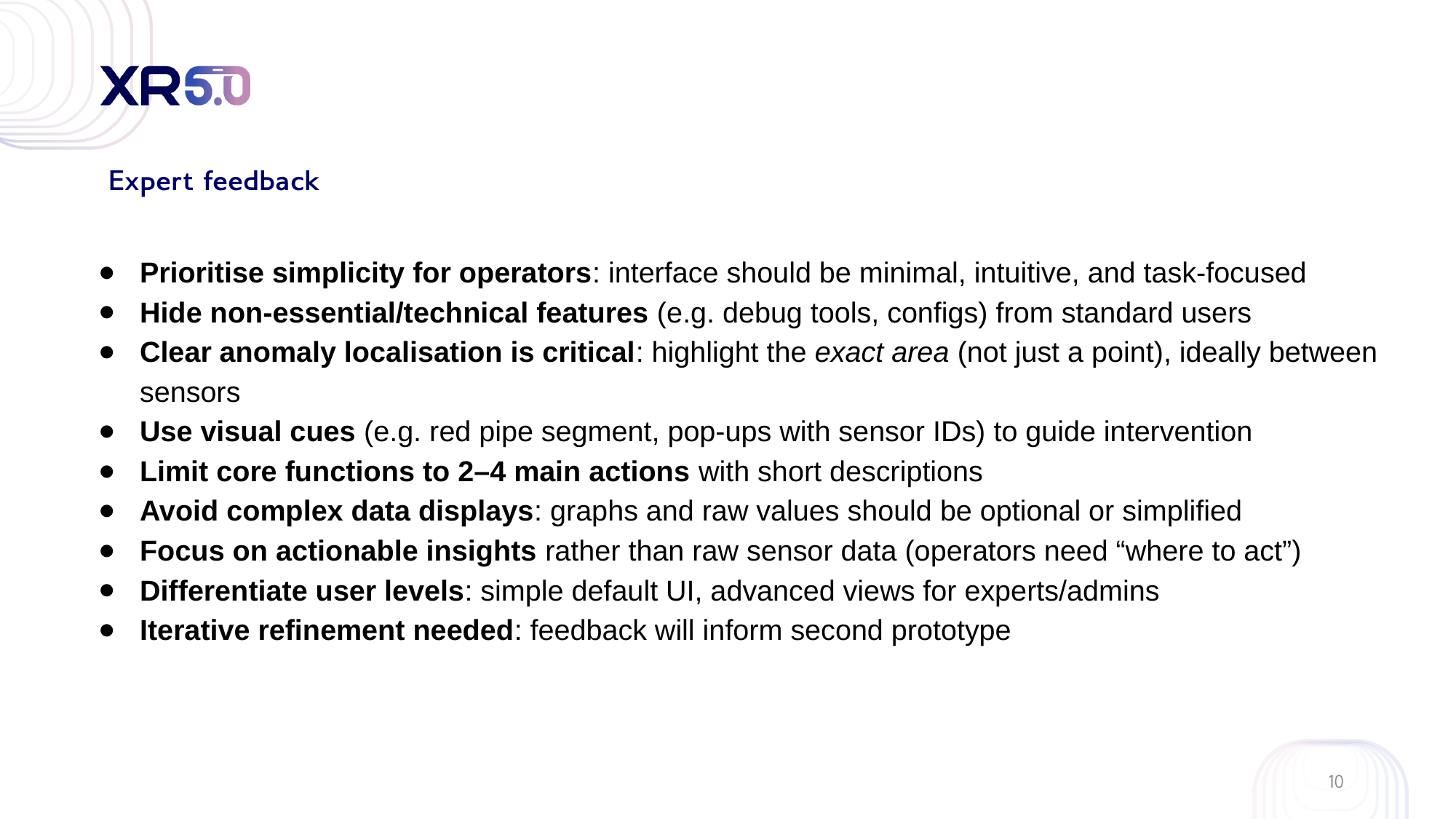

# Expert feedback
Prioritise simplicity for operators: interface should be minimal, intuitive, and task-focused
Hide non-essential/technical features (e.g. debug tools, configs) from standard users
Clear anomaly localisation is critical: highlight the exact area (not just a point), ideally between sensors
Use visual cues (e.g. red pipe segment, pop-ups with sensor IDs) to guide intervention
Limit core functions to 2–4 main actions with short descriptions
Avoid complex data displays: graphs and raw values should be optional or simplified
Focus on actionable insights rather than raw sensor data (operators need “where to act”)
Differentiate user levels: simple default UI, advanced views for experts/admins
Iterative refinement needed: feedback will inform second prototype

10